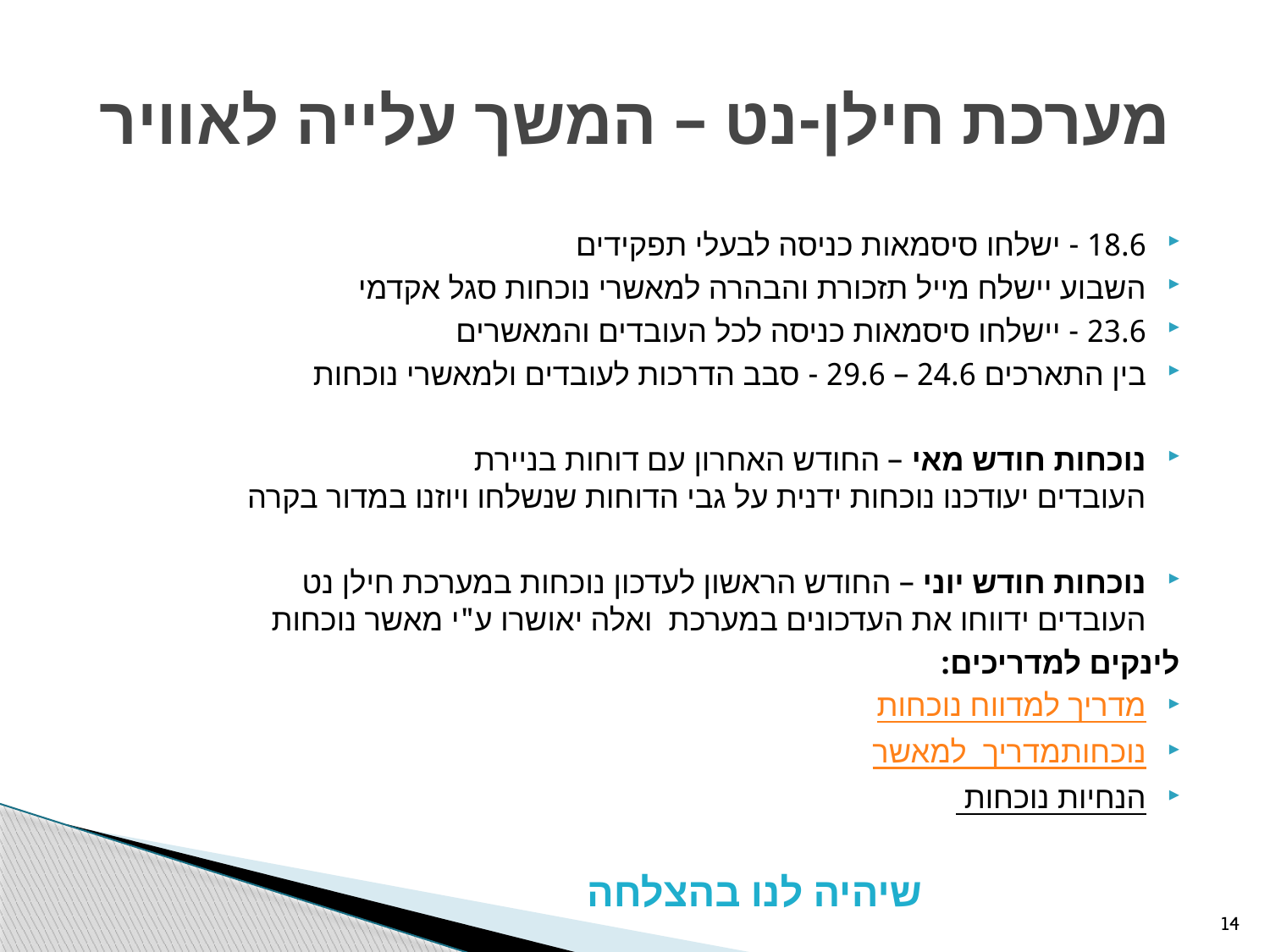

# מערכת חילן-נט – המשך עלייה לאוויר

18.6 - ישלחו סיסמאות כניסה לבעלי תפקידים
השבוע יישלח מייל תזכורת והבהרה למאשרי נוכחות סגל אקדמי
23.6 - יישלחו סיסמאות כניסה לכל העובדים והמאשרים
בין התארכים 24.6 – 29.6 - סבב הדרכות לעובדים ולמאשרי נוכחות

נוכחות חודש מאי – החודש האחרון עם דוחות בניירת                                              העובדים יעודכנו נוכחות ידנית על גבי הדוחות שנשלחו ויוזנו במדור בקרה

נוכחות חודש יוני – החודש הראשון לעדכון נוכחות במערכת חילן נט                      העובדים ידווחו את העדכונים במערכת  ואלה יאושרו ע"י מאשר נוכחות
לינקים למדריכים:
מדריך למדווח נוכחות
מדריך למאשר נוכחות
הנחיות נוכחות

                                שיהיה לנו בהצלחה

14